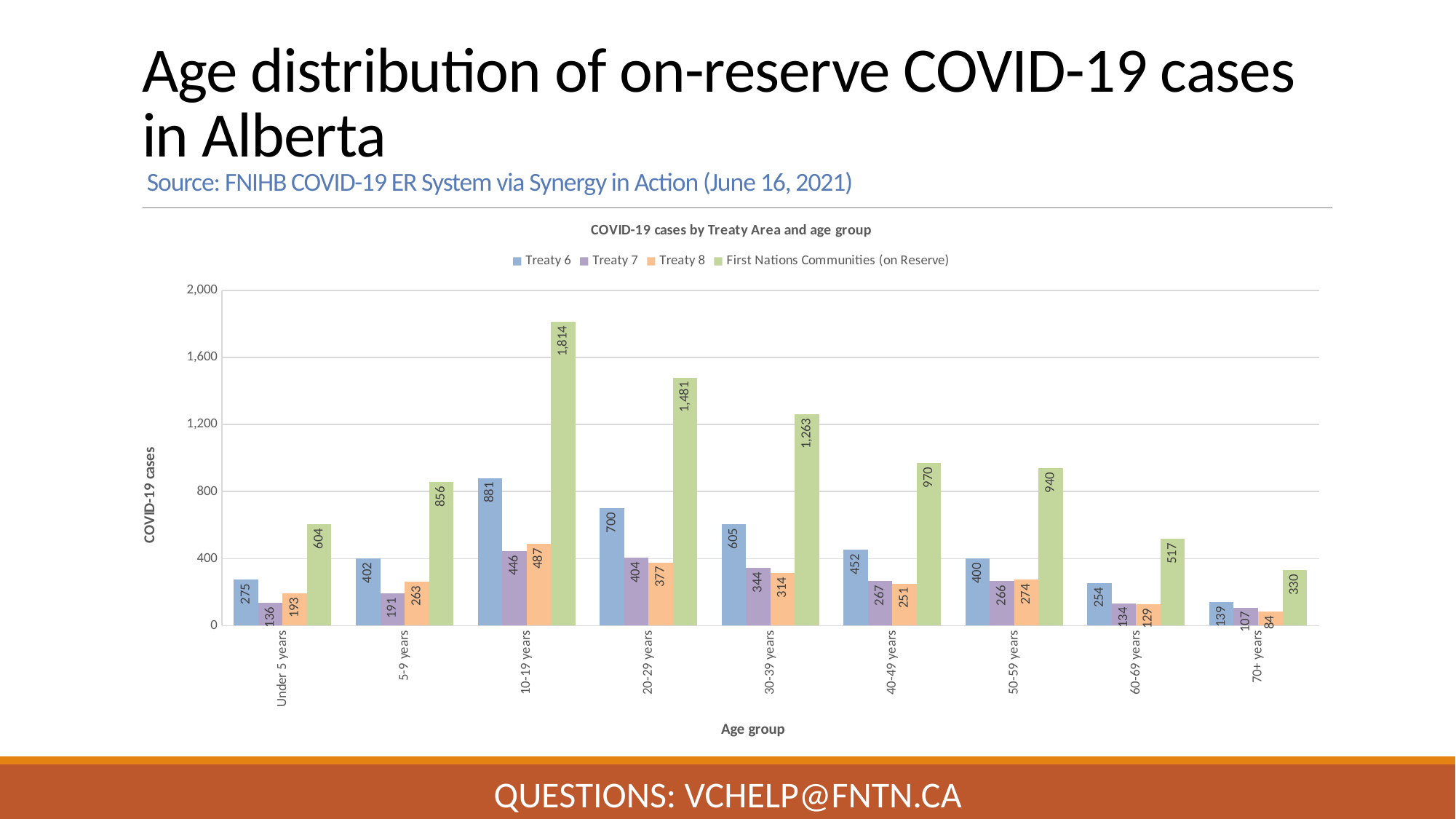

# Age distribution of on-reserve COVID-19 cases in Alberta Source: FNIHB COVID-19 ER System via Synergy in Action (June 16, 2021)

### Chart: COVID-19 cases by Treaty Area and age group

| Category | Treaty 6 | Treaty 7 | Treaty 8 | First Nations Communities (on Reserve) |
|---|---|---|---|---|
| Under 5 years | 275.0 | 136.0 | 193.0 | 604.0 |
| 5-9 years | 402.0 | 191.0 | 263.0 | 856.0 |
| 10-19 years | 881.0 | 446.0 | 487.0 | 1814.0 |
| 20-29 years | 700.0 | 404.0 | 377.0 | 1481.0 |
| 30-39 years | 605.0 | 344.0 | 314.0 | 1263.0 |
| 40-49 years | 452.0 | 267.0 | 251.0 | 970.0 |
| 50-59 years | 400.0 | 266.0 | 274.0 | 940.0 |
| 60-69 years | 254.0 | 134.0 | 129.0 | 517.0 |
| 70+ years | 139.0 | 107.0 | 84.0 | 330.0 |
Questions: VChelp@FNTN.ca